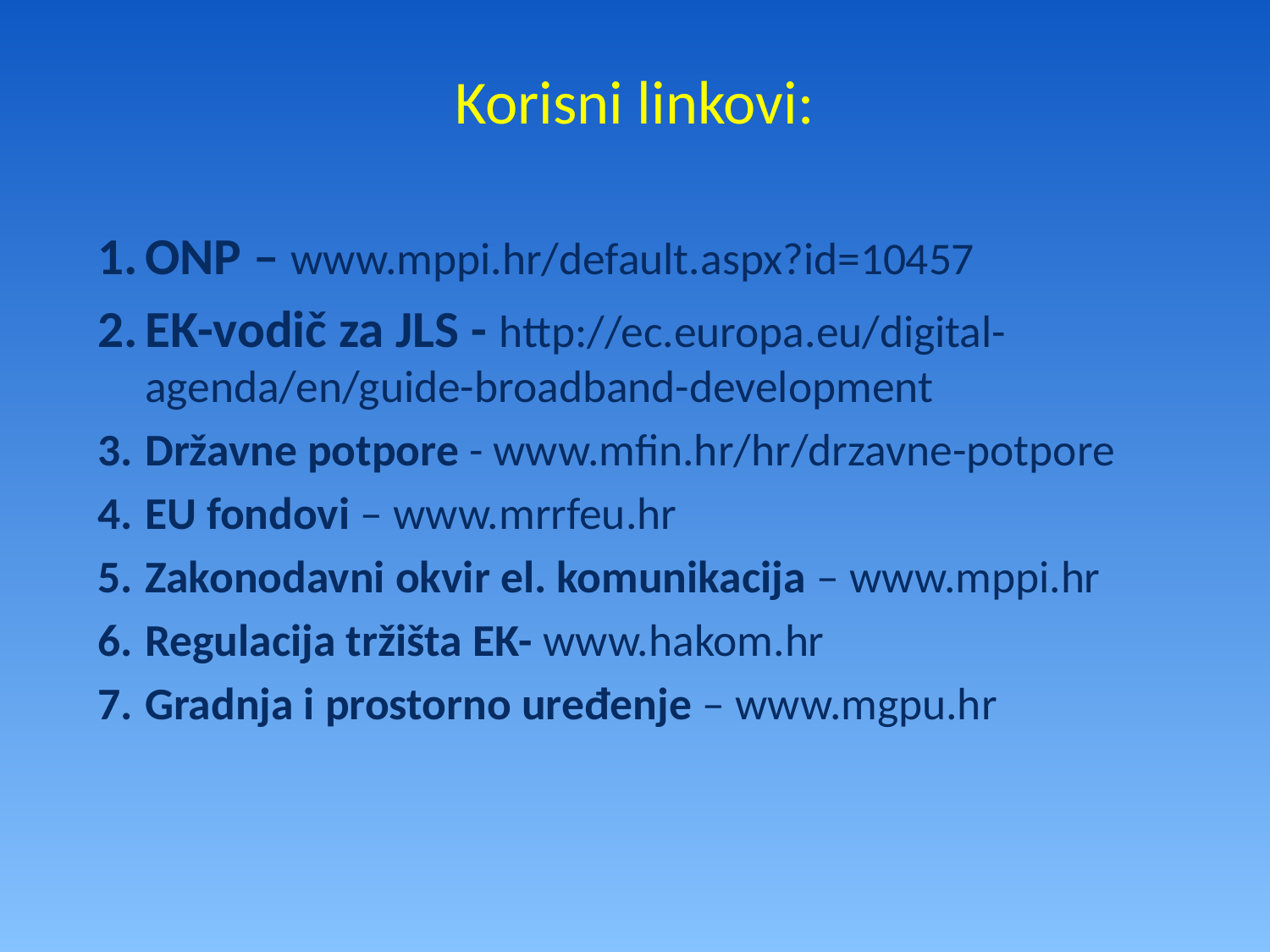

# Korisni linkovi:
ONP – www.mppi.hr/default.aspx?id=10457
EK-vodič za JLS - http://ec.europa.eu/digital-agenda/en/guide-broadband-development
Državne potpore - www.mfin.hr/hr/drzavne-potpore
EU fondovi – www.mrrfeu.hr
Zakonodavni okvir el. komunikacija – www.mppi.hr
Regulacija tržišta EK- www.hakom.hr
Gradnja i prostorno uređenje – www.mgpu.hr